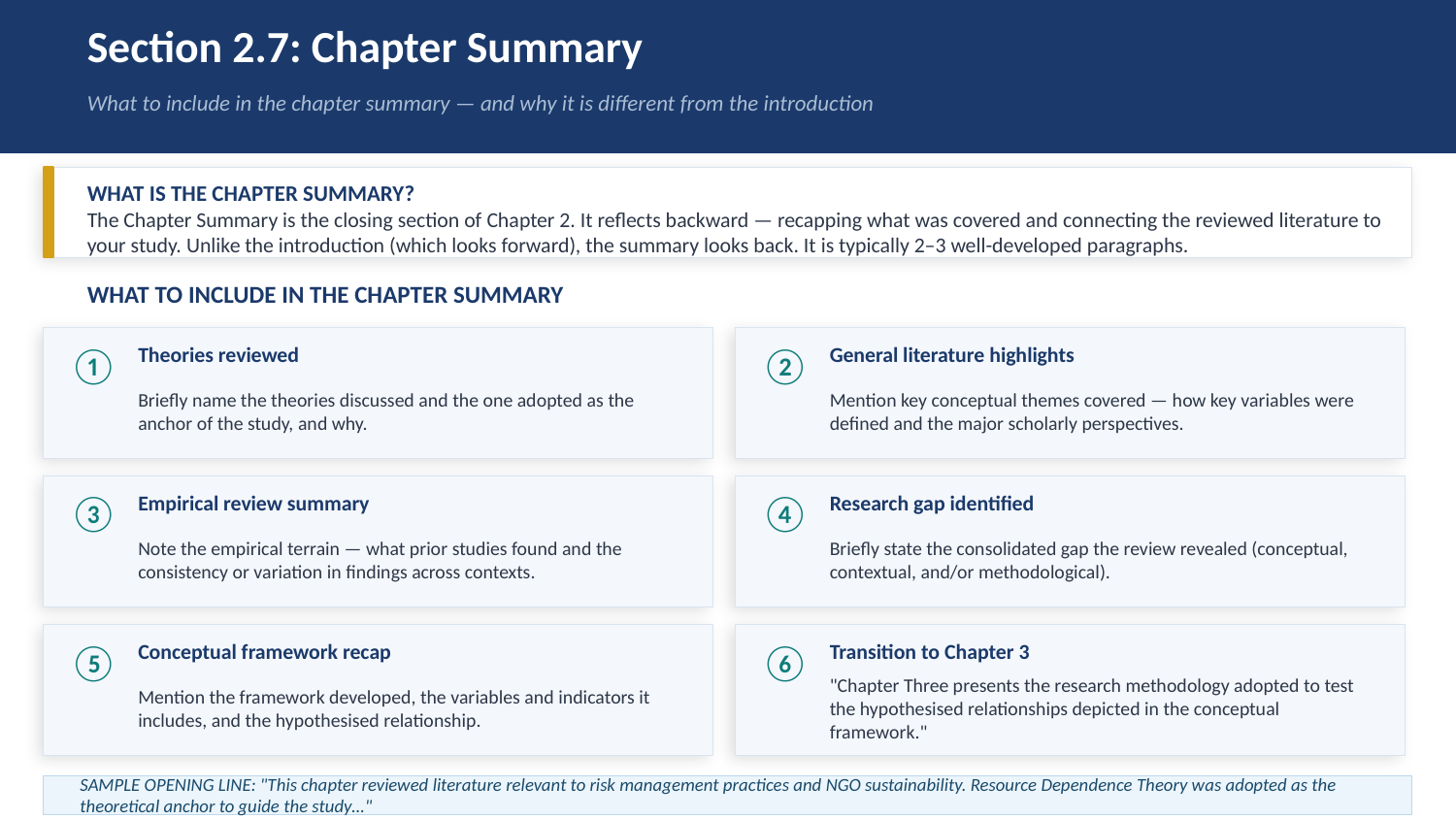

Section 2.7: Chapter Summary
What to include in the chapter summary — and why it is different from the introduction

WHAT IS THE CHAPTER SUMMARY?
The Chapter Summary is the closing section of Chapter 2. It reflects backward — recapping what was covered and connecting the reviewed literature to your study. Unlike the introduction (which looks forward), the summary looks back. It is typically 2–3 well-developed paragraphs.
WHAT TO INCLUDE IN THE CHAPTER SUMMARY

①
②
Theories reviewed
General literature highlights
Briefly name the theories discussed and the one adopted as the anchor of the study, and why.
Mention key conceptual themes covered — how key variables were defined and the major scholarly perspectives.

③
④
Empirical review summary
Research gap identified
Note the empirical terrain — what prior studies found and the consistency or variation in findings across contexts.
Briefly state the consolidated gap the review revealed (conceptual, contextual, and/or methodological).

⑤
⑥
Conceptual framework recap
Transition to Chapter 3
Mention the framework developed, the variables and indicators it includes, and the hypothesised relationship.
"Chapter Three presents the research methodology adopted to test the hypothesised relationships depicted in the conceptual framework."

Tobit Research Consulting  |  Proposal Writing Training  |  Chapter 2
SAMPLE OPENING LINE: "This chapter reviewed literature relevant to risk management practices and NGO sustainability. Resource Dependence Theory was adopted as the theoretical anchor to guide the study…"